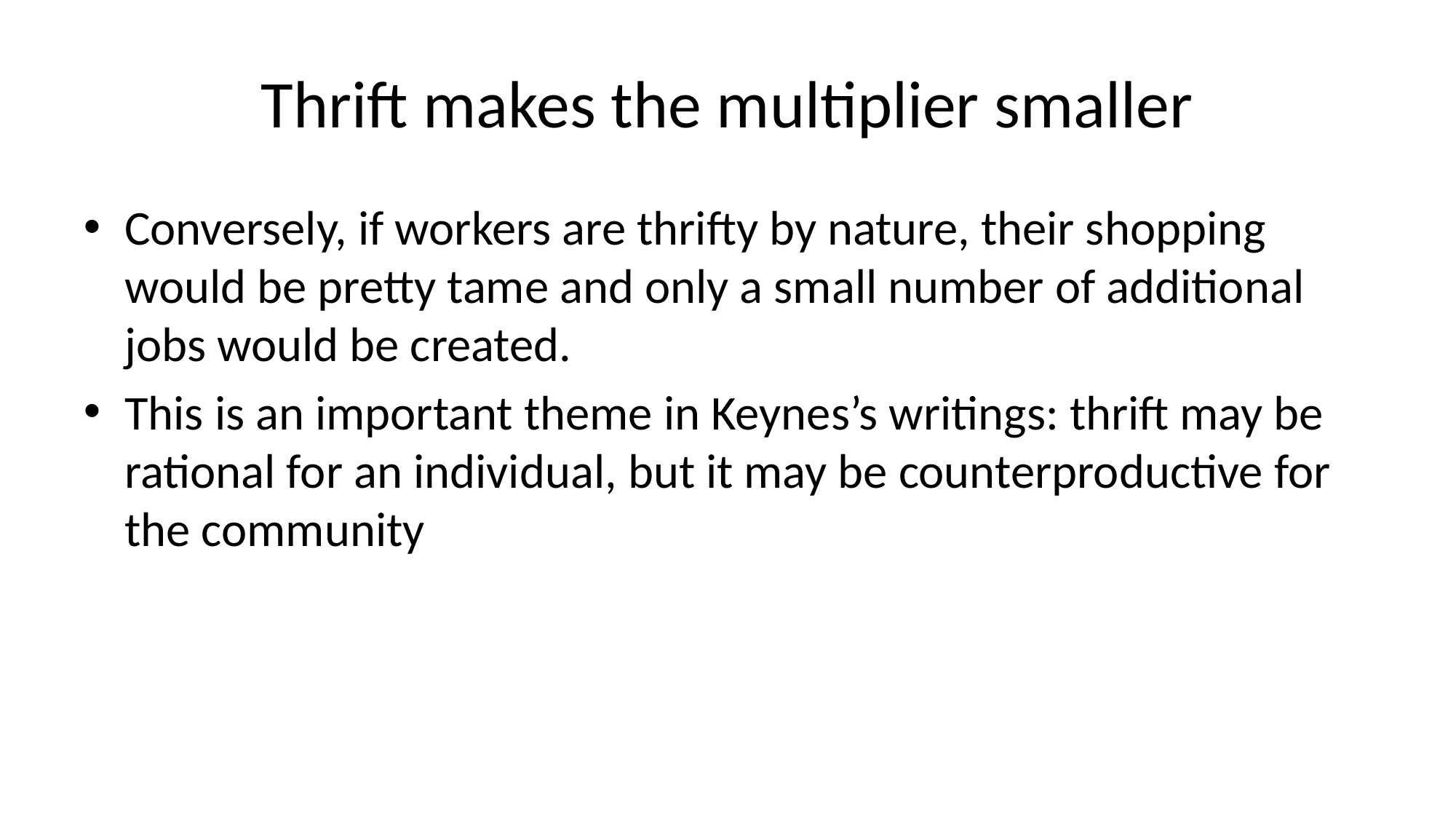

# Thrift makes the multiplier smaller
Conversely, if workers are thrifty by nature, their shopping would be pretty tame and only a small number of additional jobs would be created.
This is an important theme in Keynes’s writings: thrift may be rational for an individual, but it may be counterproductive for the community